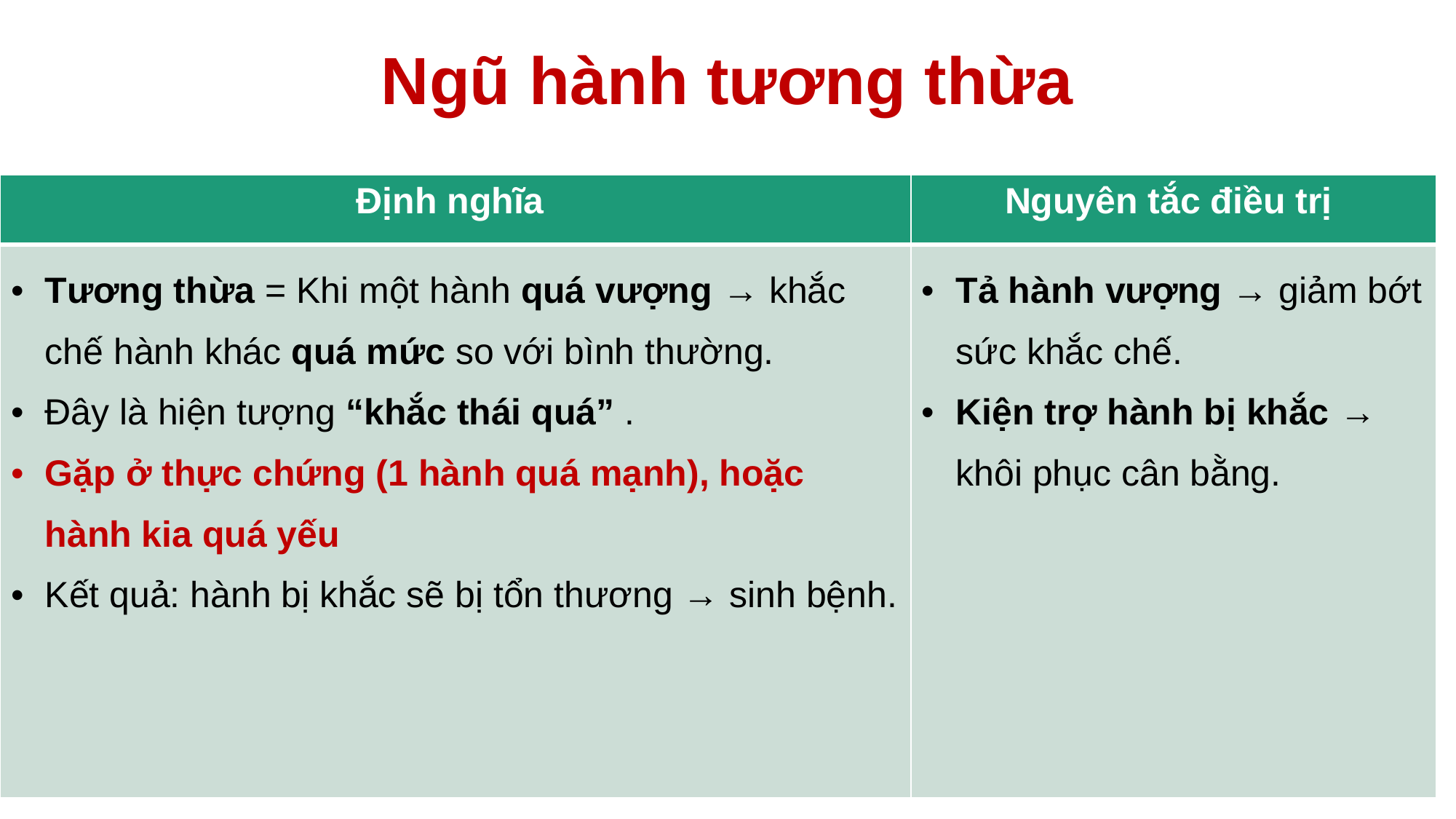

# Ngũ hành tương thừa
| Định nghĩa | Nguyên tắc điều trị |
| --- | --- |
| Tương thừa = Khi một hành quá vượng → khắc chế hành khác quá mức so với bình thường. Đây là hiện tượng “khắc thái quá” . Gặp ở thực chứng (1 hành quá mạnh), hoặc hành kia quá yếu Kết quả: hành bị khắc sẽ bị tổn thương → sinh bệnh. | Tả hành vượng → giảm bớt sức khắc chế. Kiện trợ hành bị khắc → khôi phục cân bằng. |